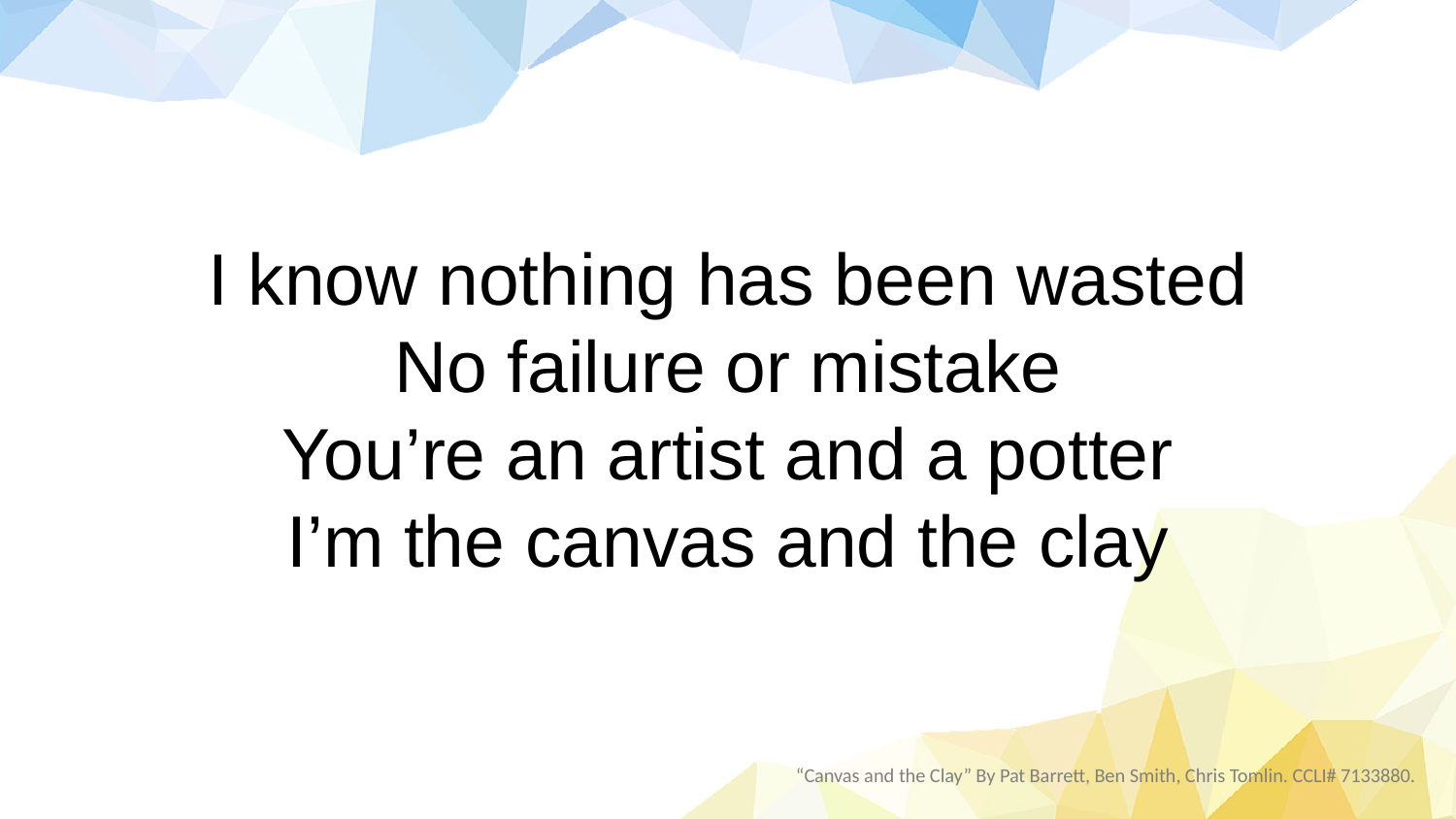

I know nothing has been wasted
No failure or mistake
You’re an artist and a potter
I’m the canvas and the clay
“Canvas and the Clay” By Pat Barrett, Ben Smith, Chris Tomlin. CCLI# 7133880.